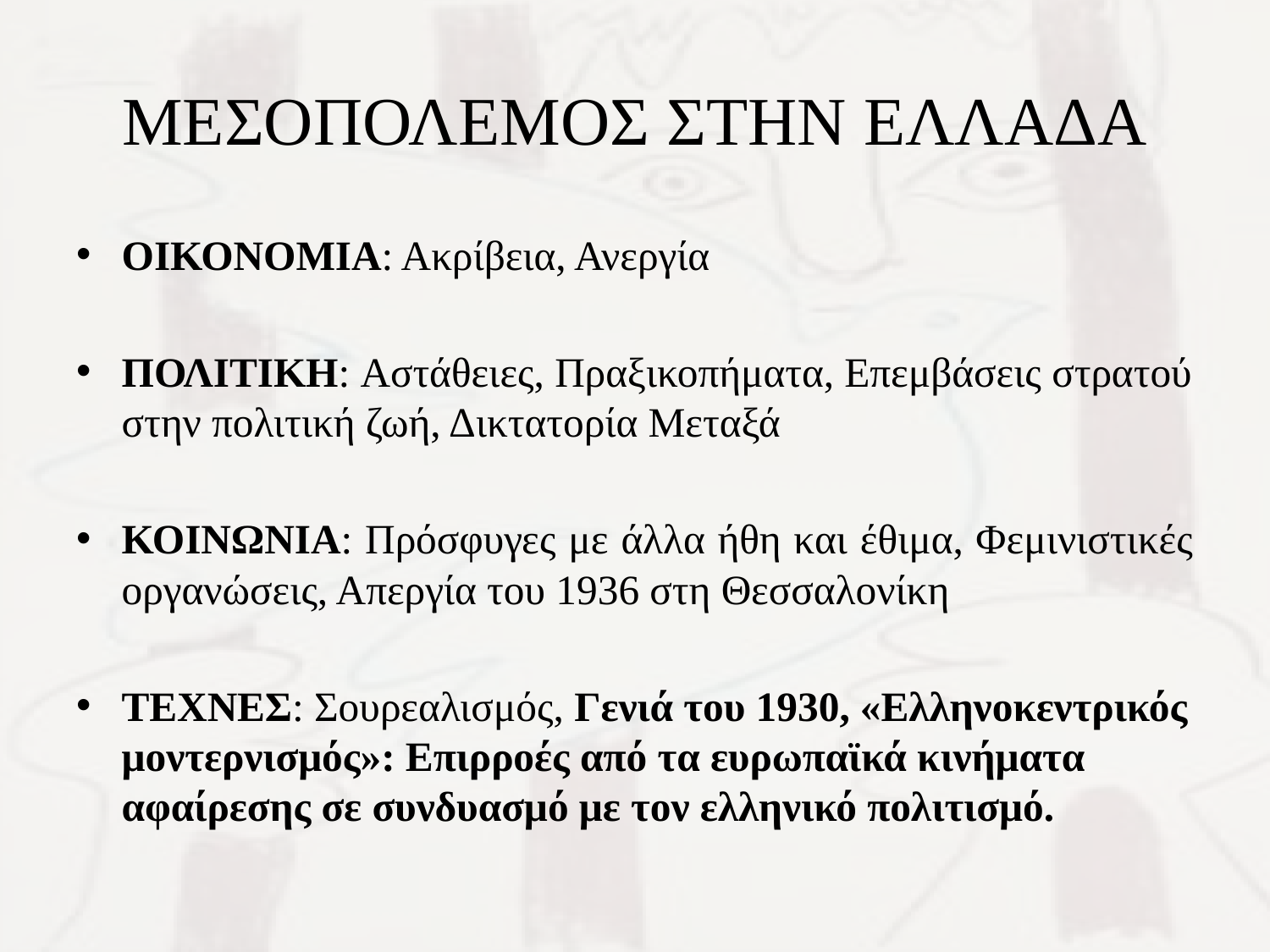

# ΜΕΣΟΠΟΛΕΜΟΣ ΣΤΗΝ ΕΛΛΑΔΑ
ΟΙΚΟΝΟΜΙΑ: Ακρίβεια, Ανεργία

ΠΟΛΙΤΙΚΗ: Αστάθειες, Πραξικοπήματα, Επεμβάσεις στρατού στην πολιτική ζωή, Δικτατορία Μεταξά

ΚΟΙΝΩΝΙΑ: Πρόσφυγες με άλλα ήθη και έθιμα, Φεμινιστικές οργανώσεις, Απεργία του 1936 στη Θεσσαλονίκη

ΤΕΧΝΕΣ: Σουρεαλισμός, Γενιά του 1930, «Ελληνοκεντρικός μοντερνισμός»: Επιρροές από τα ευρωπαϊκά κινήματα αφαίρεσης σε συνδυασμό με τον ελληνικό πολιτισμό.